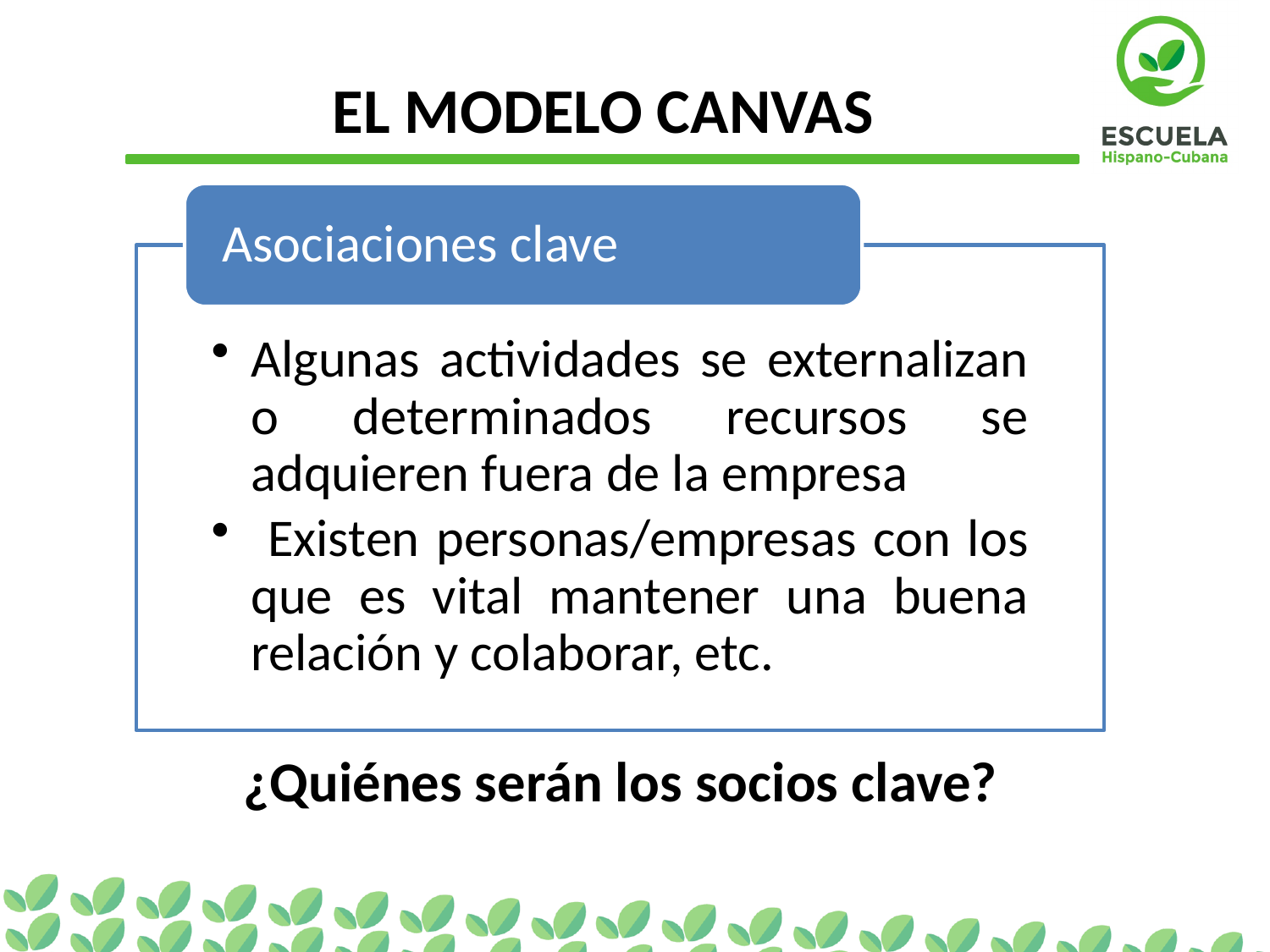

EL MODELO CANVAS
Algunas actividades se externalizan o determinados recursos se adquieren fuera de la empresa
 Existen personas/empresas con los que es vital mantener una buena relación y colaborar, etc.
Asociaciones clave
¿Quiénes serán los socios clave?